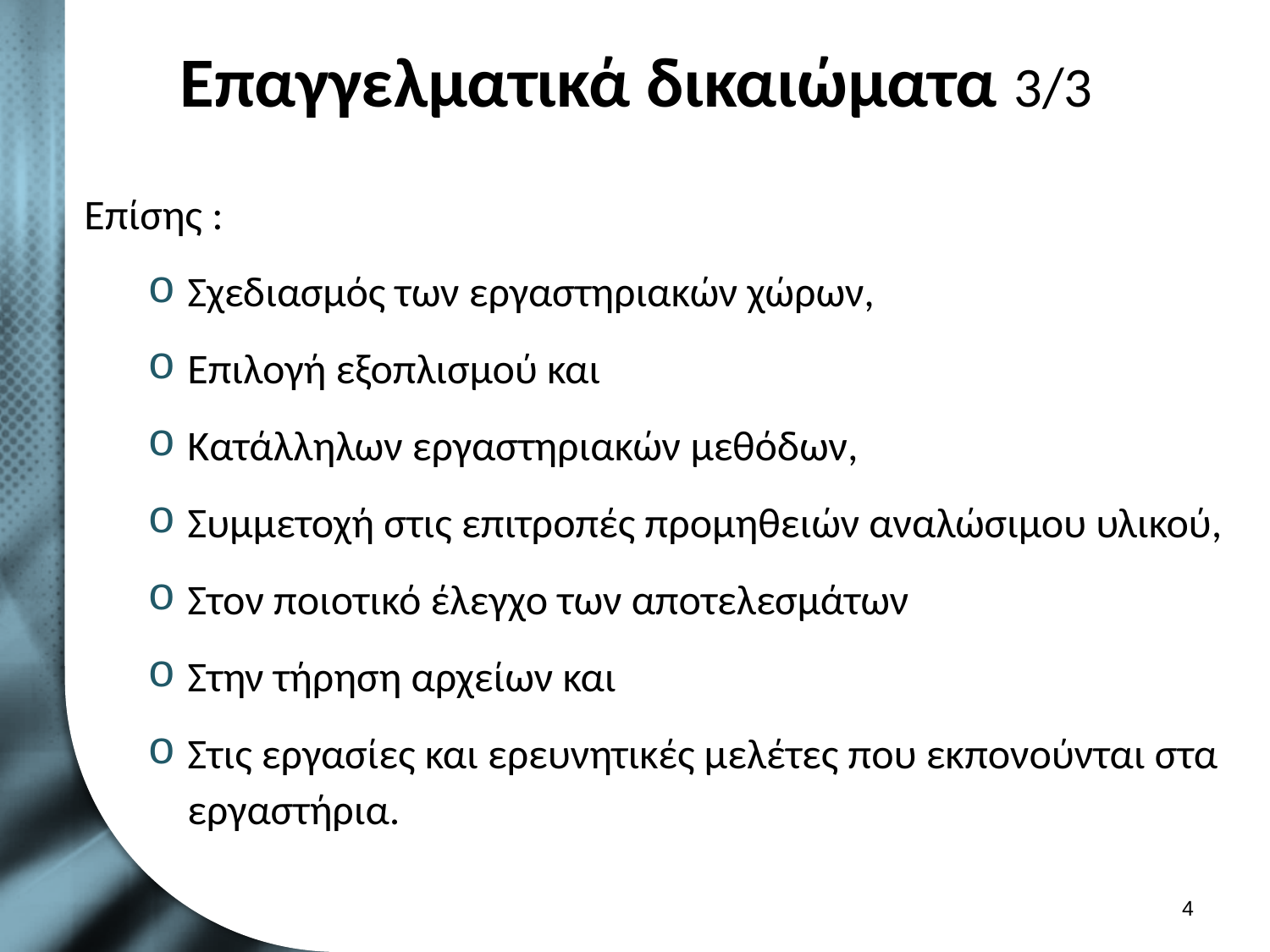

# Επαγγελματικά δικαιώματα 3/3
Επίσης :
Σχεδιασμός των εργαστηριακών χώρων,
Επιλογή εξοπλισμού και
Κατάλληλων εργαστηριακών μεθόδων,
Συμμετοχή στις επιτροπές προμηθειών αναλώσιμου υλικού,
Στον ποιοτικό έλεγχο των αποτελεσμάτων
Στην τήρηση αρχείων και
Στις εργασίες και ερευνητικές μελέτες που εκπονούνται στα εργαστήρια.
4